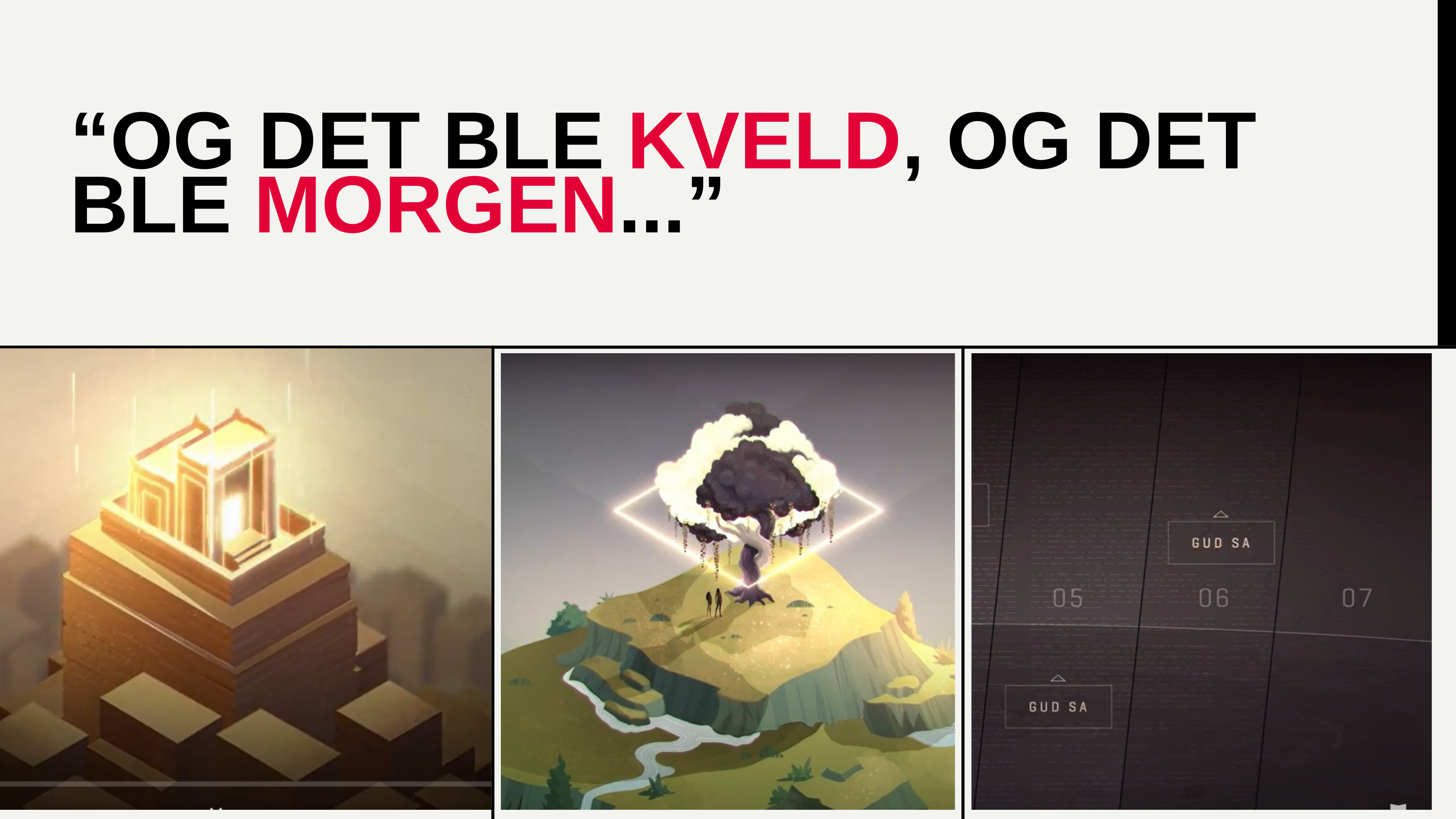

“OG DET BLE KVELD, OG DET BLE MORGEN...”